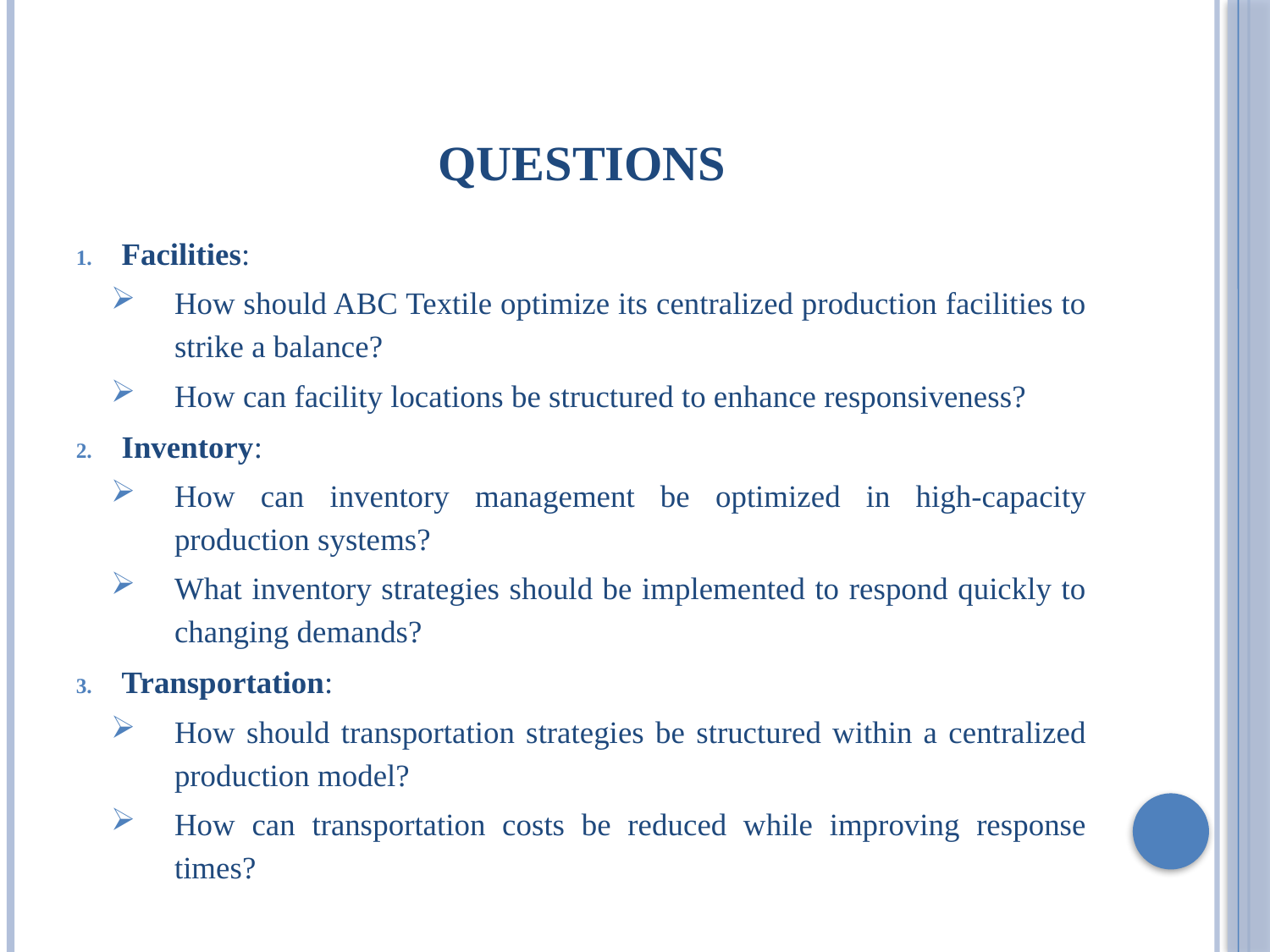

# Questions
Facilities:
How should ABC Textile optimize its centralized production facilities to strike a balance?
How can facility locations be structured to enhance responsiveness?
Inventory:
How can inventory management be optimized in high-capacity production systems?
What inventory strategies should be implemented to respond quickly to changing demands?
Transportation:
How should transportation strategies be structured within a centralized production model?
How can transportation costs be reduced while improving response times?